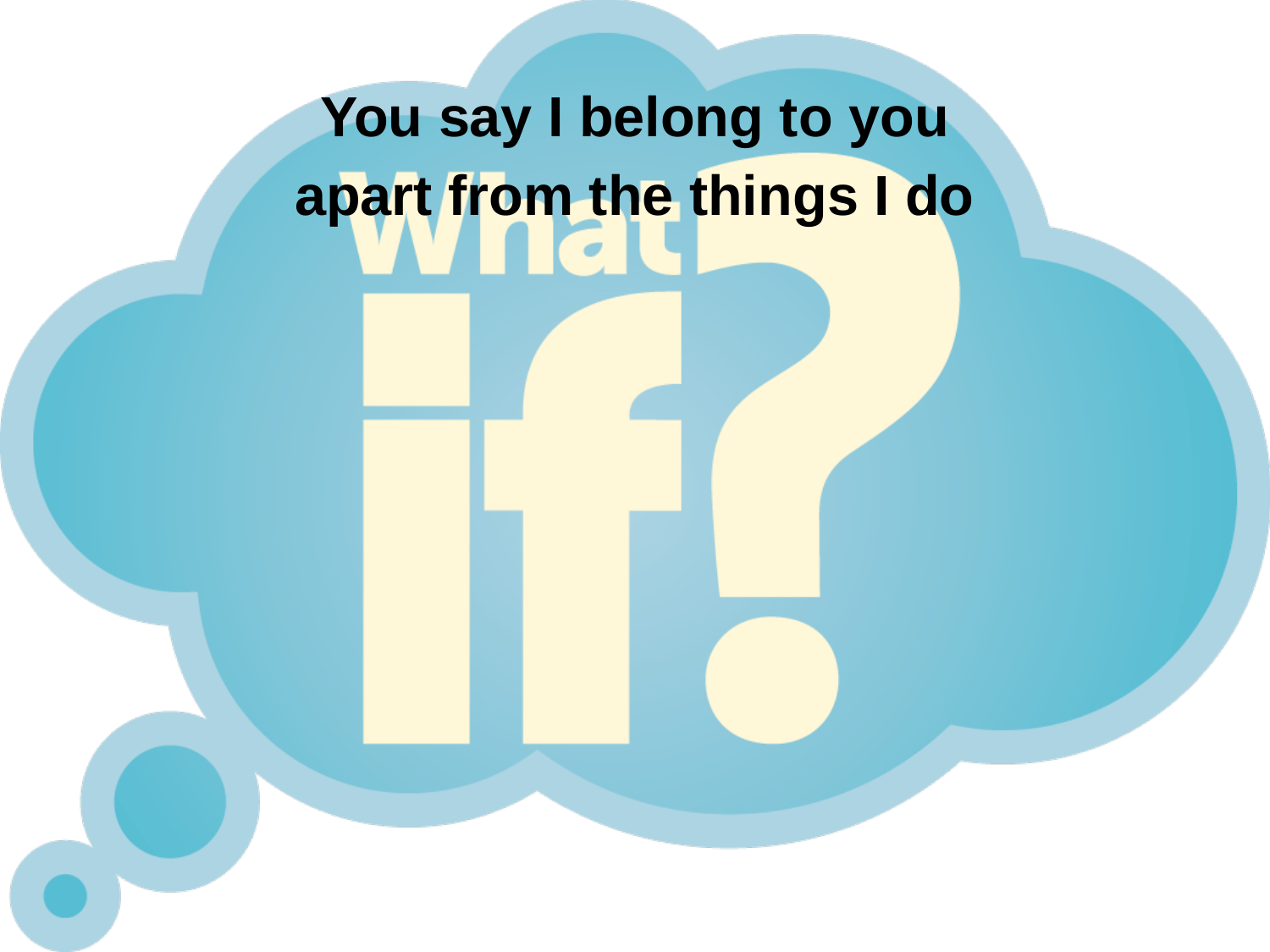

You say I belong to you
apart from the things I do